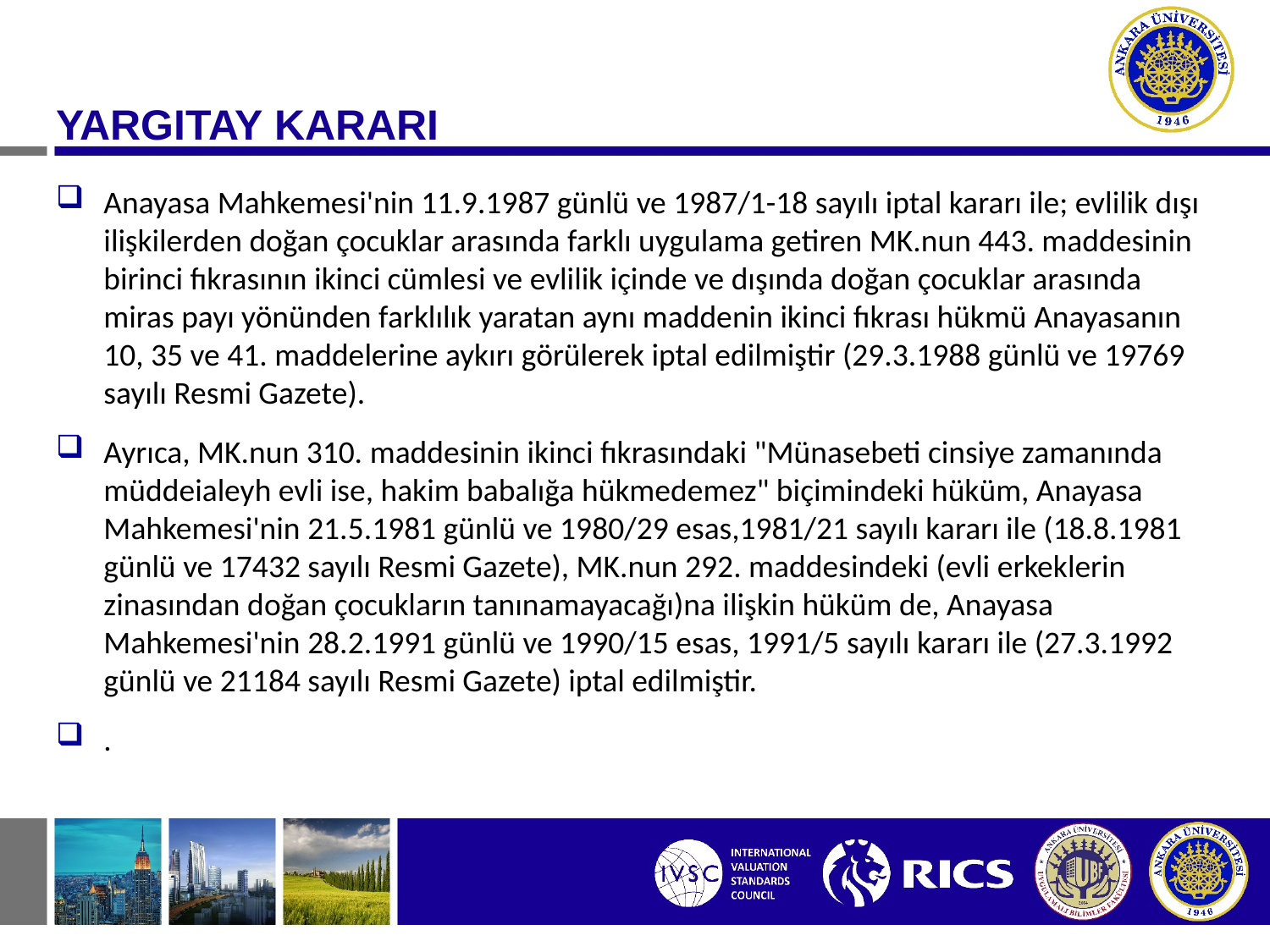

YARGITAY KARARI
Anayasa Mahkemesi'nin 11.9.1987 günlü ve 1987/1-18 sayılı iptal kararı ile; evlilik dışı ilişkilerden doğan çocuklar arasında farklı uygulama getiren MK.nun 443. maddesinin birinci fıkrasının ikinci cümlesi ve evlilik içinde ve dışında doğan çocuklar arasında miras payı yönünden farklılık yaratan aynı maddenin ikinci fıkrası hükmü Anayasanın 10, 35 ve 41. maddelerine aykırı görülerek iptal edilmiştir (29.3.1988 günlü ve 19769 sayılı Resmi Gazete).
Ayrıca, MK.nun 310. maddesinin ikinci fıkrasındaki "Münasebeti cinsiye zamanında müddeialeyh evli ise, hakim babalığa hükmedemez" biçimindeki hüküm, Anayasa Mahkemesi'nin 21.5.1981 günlü ve 1980/29 esas,1981/21 sayılı kararı ile (18.8.1981 günlü ve 17432 sayılı Resmi Gazete), MK.nun 292. maddesindeki (evli erkeklerin zinasından doğan çocukların tanınamayacağı)na ilişkin hüküm de, Anayasa Mahkemesi'nin 28.2.1991 günlü ve 1990/15 esas, 1991/5 sayılı kararı ile (27.3.1992 günlü ve 21184 sayılı Resmi Gazete) iptal edilmiştir.
.